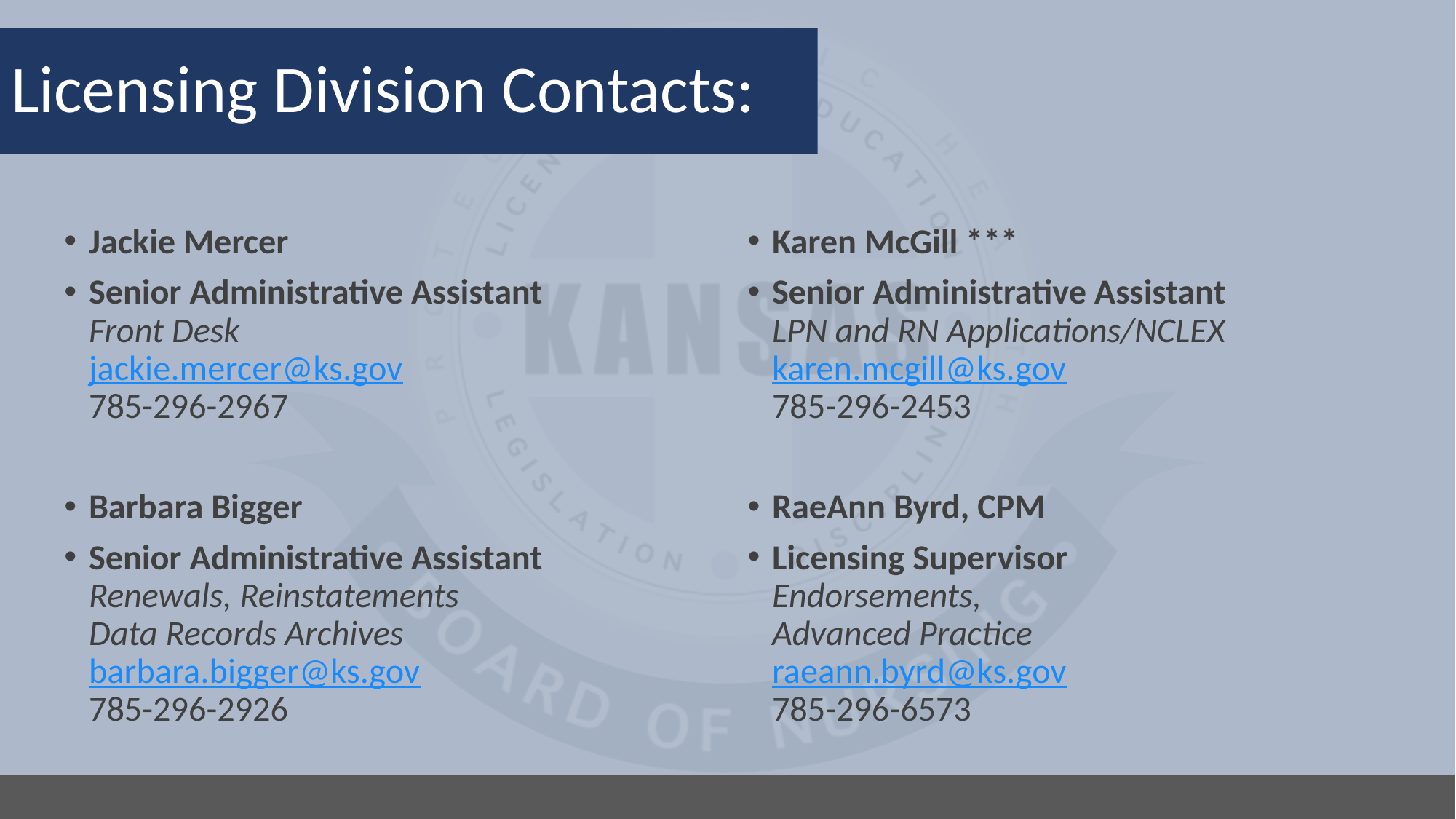

# Licensing Division Contacts:
Jackie Mercer
Senior Administrative Assistant
Front Desk
jackie.mercer@ks.gov
785-296-2967

Barbara Bigger
Senior Administrative Assistant
Renewals, Reinstatements
Data Records Archives
barbara.bigger@ks.gov
785-296-2926

Karen McGill ***
Senior Administrative Assistant
LPN and RN Applications/NCLEX
karen.mcgill@ks.gov
785-296-2453

RaeAnn Byrd, CPM
Licensing Supervisor
Endorsements,
Advanced Practice
raeann.byrd@ks.gov
785-296-6573